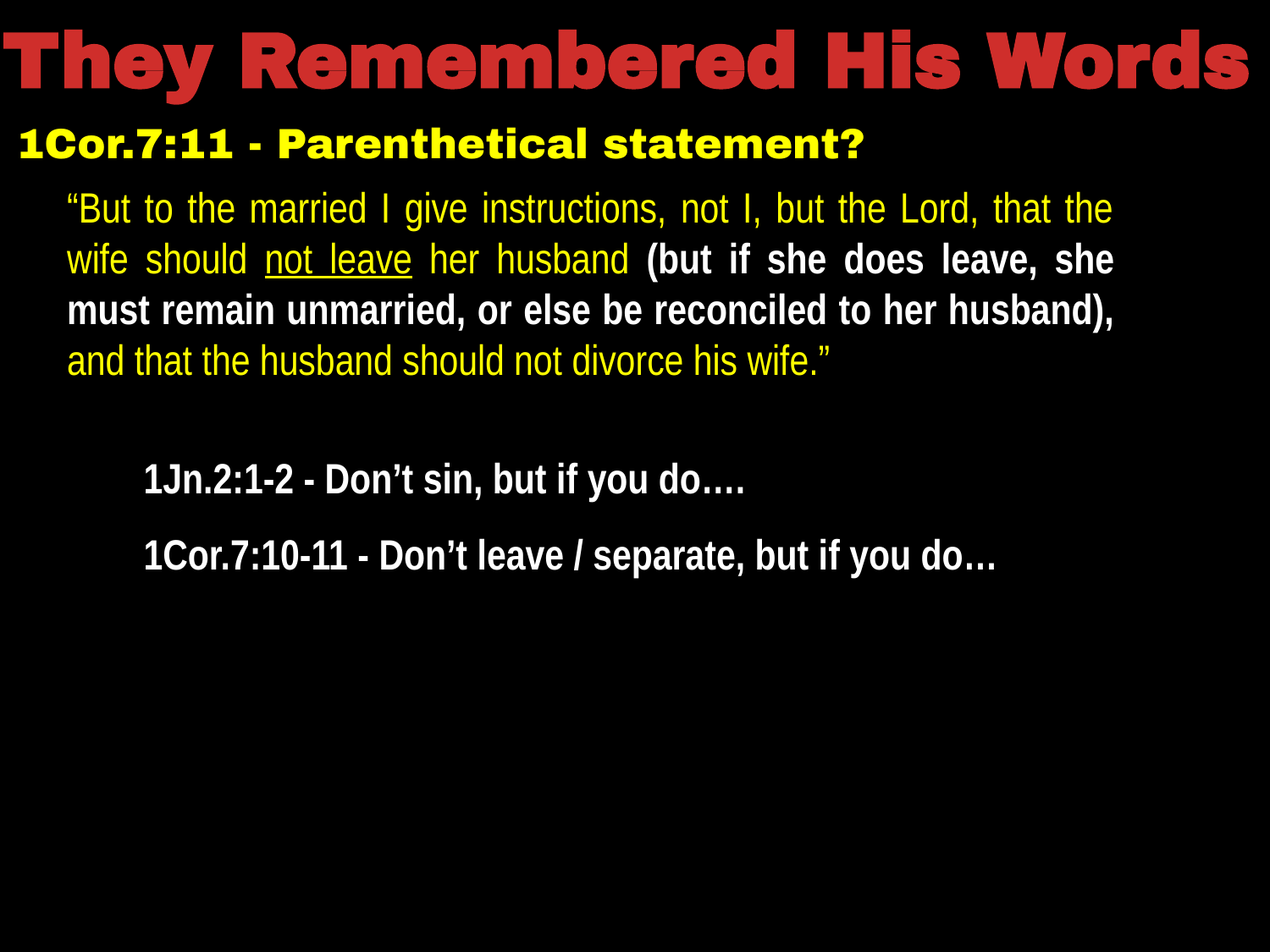

They Remembered His Words
1Cor.7:11 - Parenthetical statement?
“But to the married I give instructions, not I, but the Lord, that the wife should not leave her husband (but if she does leave, she must remain unmarried, or else be reconciled to her husband), and that the husband should not divorce his wife.”
1Jn.2:1-2 - Don’t sin, but if you do….
1Cor.7:10-11 - Don’t leave / separate, but if you do…